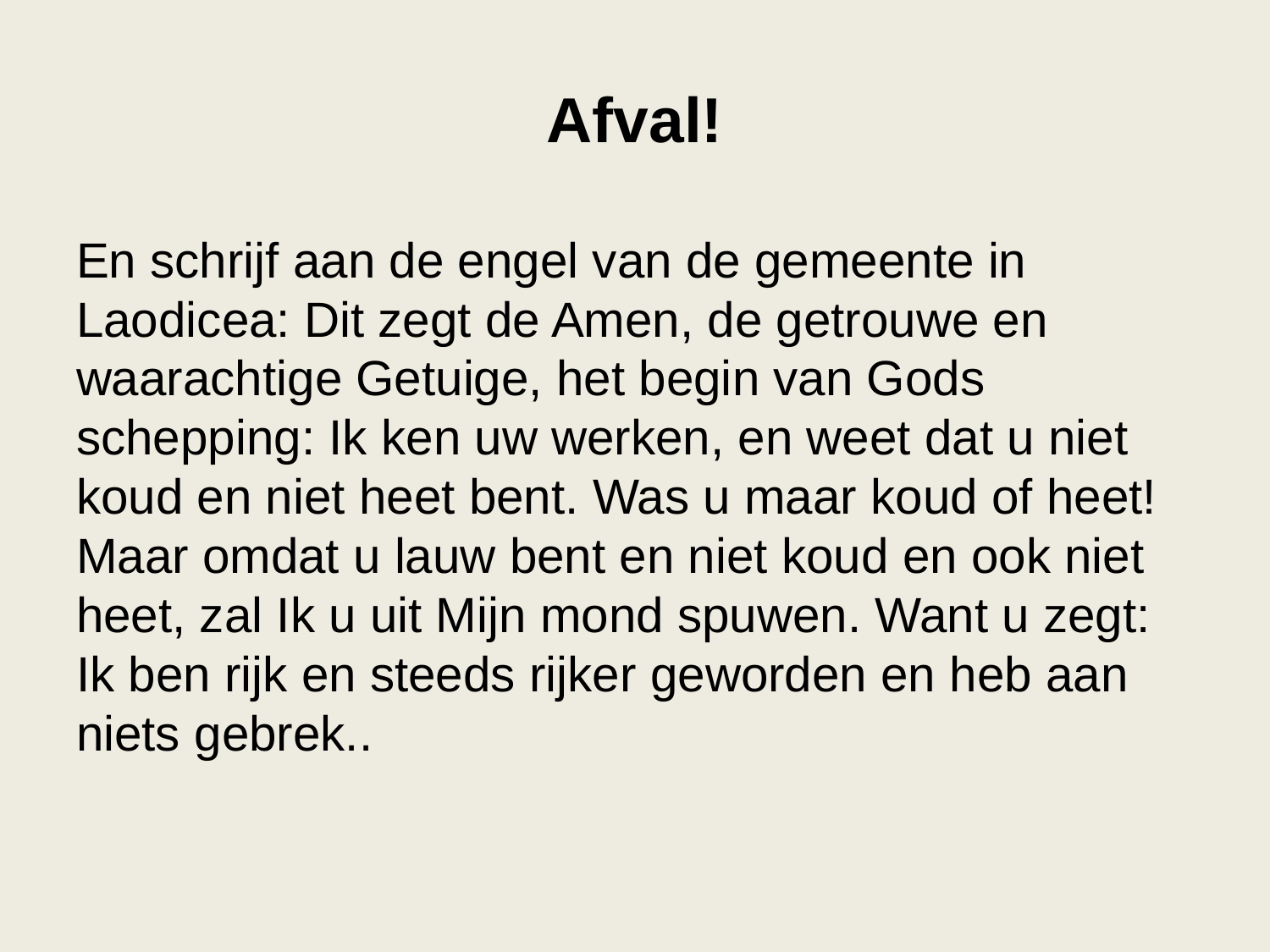

# Afval!
En schrijf aan de engel van de gemeente in Laodicea: Dit zegt de Amen, de getrouwe en waarachtige Getuige, het begin van Gods schepping: Ik ken uw werken, en weet dat u niet koud en niet heet bent. Was u maar koud of heet! Maar omdat u lauw bent en niet koud en ook niet heet, zal Ik u uit Mijn mond spuwen. Want u zegt: Ik ben rijk en steeds rijker geworden en heb aan niets gebrek..